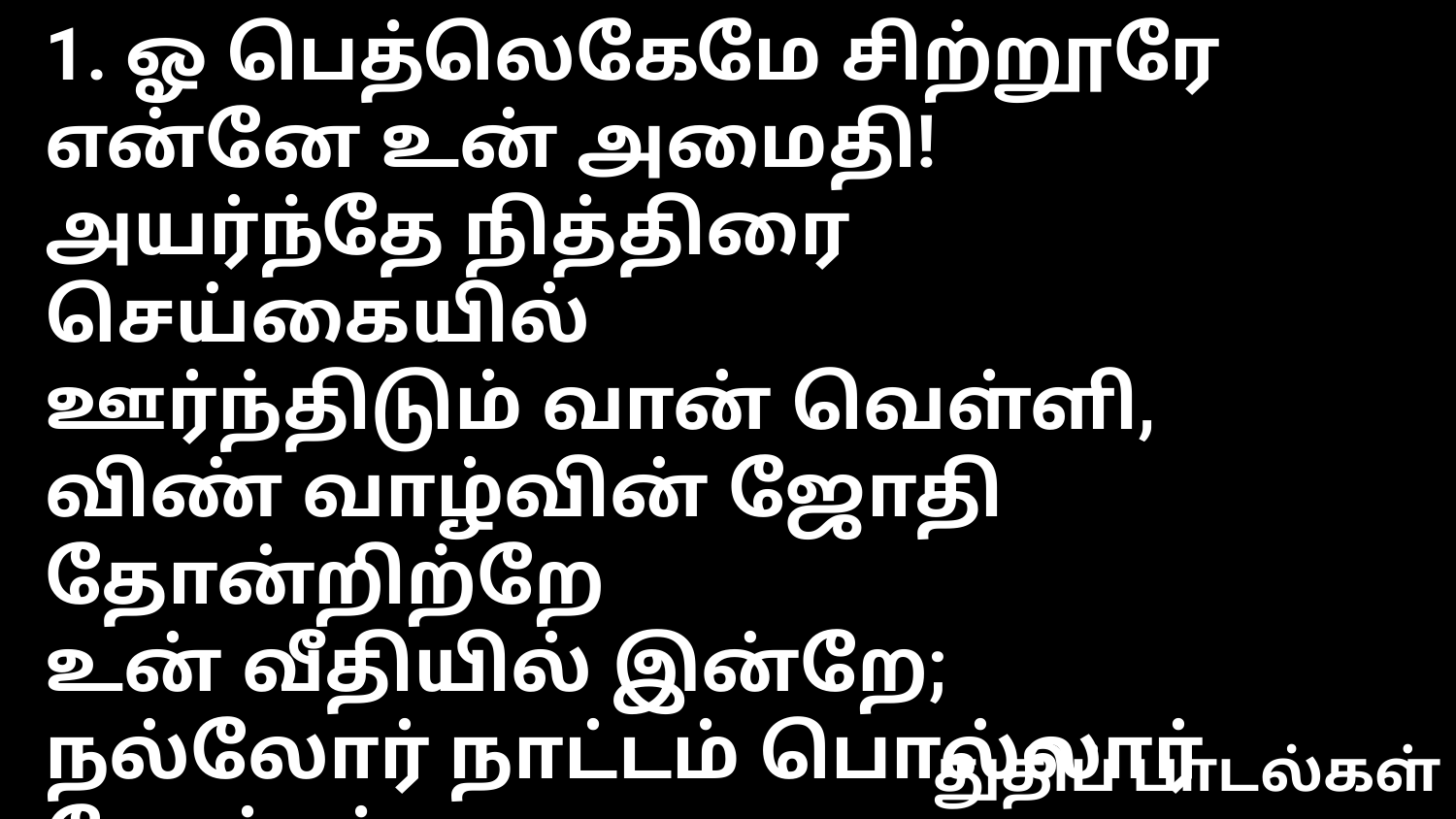

1. ஓ பெத்லெகேமே சிற்றூரே
என்னே உன் அமைதி!
அயர்ந்தே நித்திரை செய்கையில்
ஊர்ந்திடும் வான் வெள்ளி,
விண் வாழ்வின் ஜோதி தோன்றிற்றே
உன் வீதியில் இன்றே;
நல்லோர் நாட்டம் பொல்லார் கோட்டம்
உன் பாலன் இயேசுவே.

துதிப் பாடல்கள்